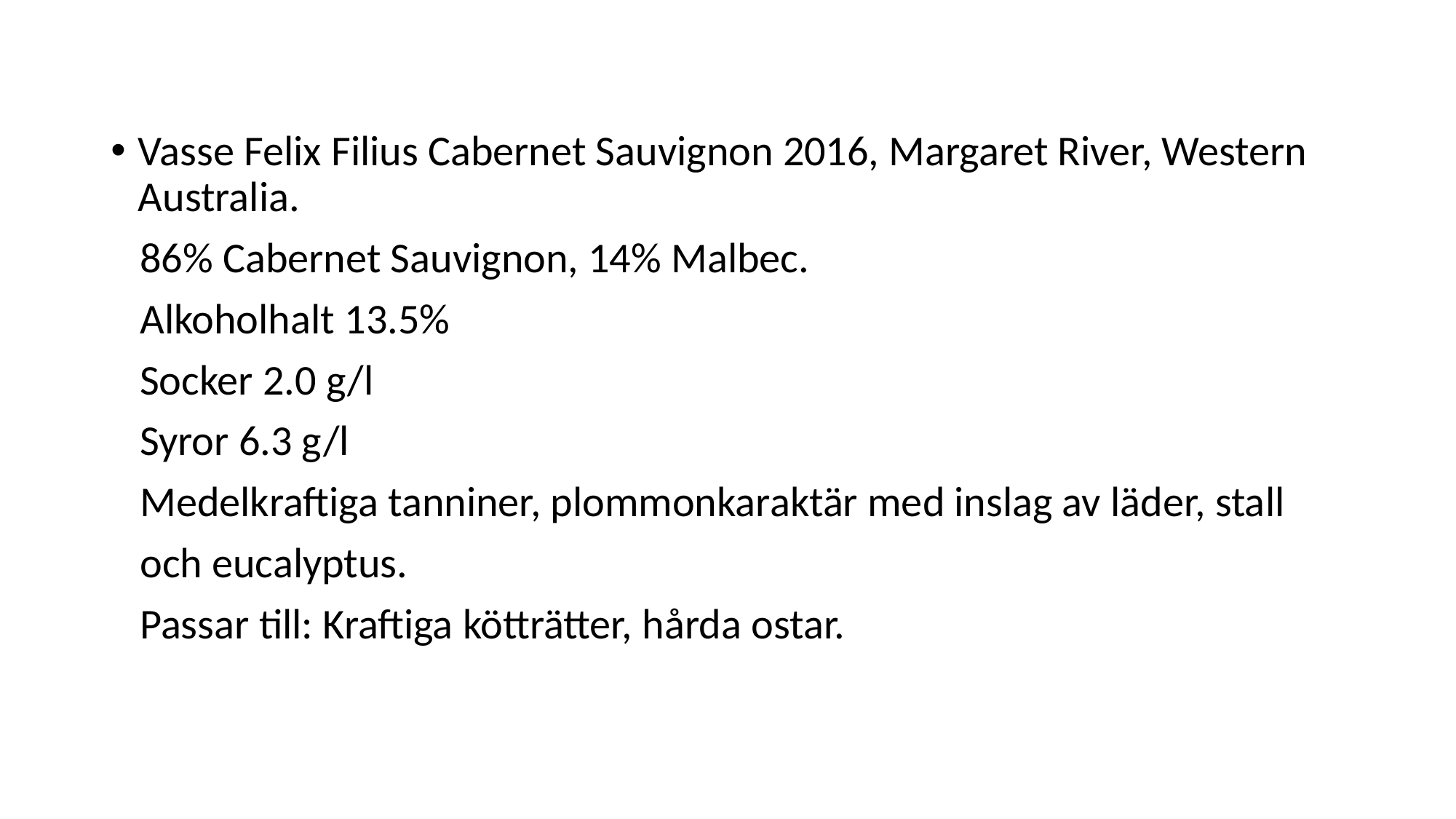

#
Vasse Felix Filius Cabernet Sauvignon 2016, Margaret River, Western Australia.
   86% Cabernet Sauvignon, 14% Malbec.
   Alkoholhalt 13.5%
   Socker 2.0 g/l
   Syror 6.3 g/l
   Medelkraftiga tanniner, plommonkaraktär med inslag av läder, stall
   och eucalyptus.
   Passar till: Kraftiga kötträtter, hårda ostar.